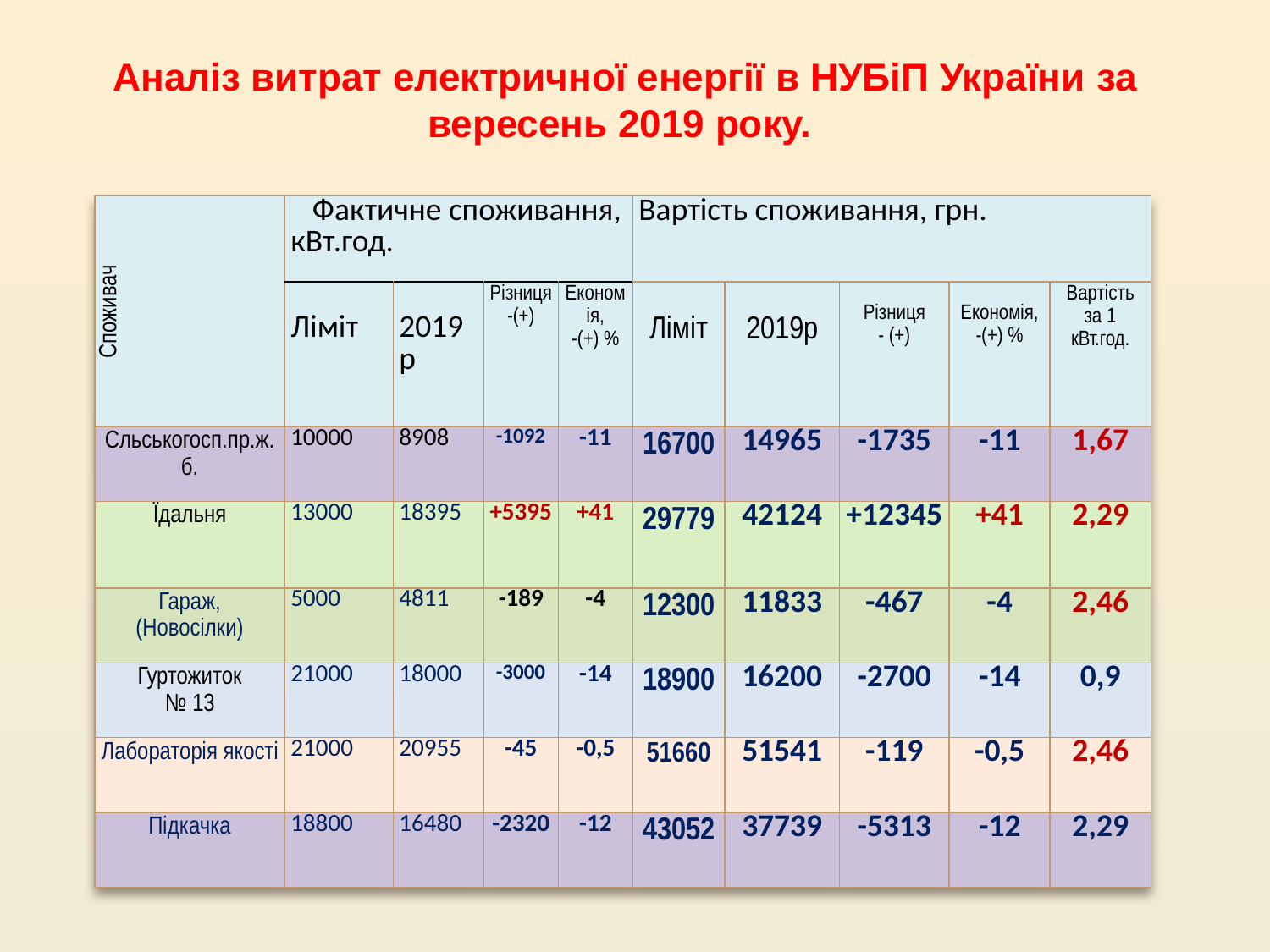

# Аналіз витрат електричної енергії в НУБіП України за вересень 2019 року.
| Споживач | Фактичне споживання, кВт.год. |  |  |  | Вартість споживання, грн. |  |  |  |  |
| --- | --- | --- | --- | --- | --- | --- | --- | --- | --- |
|  | Ліміт | 2019р | Різниця -(+) | Економія, -(+) % | Ліміт | 2019р | Різниця - (+) | Економія, -(+) % | Вартість за 1 кВт.год. |
| Сльськогосп.пр.ж.б. | 10000 | 8908 | -1092 | -11 | 16700 | 14965 | -1735 | -11 | 1,67 |
| Їдальня | 13000 | 18395 | +5395 | +41 | 29779 | 42124 | +12345 | +41 | 2,29 |
| Гараж, (Новосілки) | 5000 | 4811 | -189 | -4 | 12300 | 11833 | -467 | -4 | 2,46 |
| Гуртожиток № 13 | 21000 | 18000 | -3000 | -14 | 18900 | 16200 | -2700 | -14 | 0,9 |
| Лабораторія якості | 21000 | 20955 | -45 | -0,5 | 51660 | 51541 | -119 | -0,5 | 2,46 |
| Підкачка | 18800 | 16480 | -2320 | -12 | 43052 | 37739 | -5313 | -12 | 2,29 |